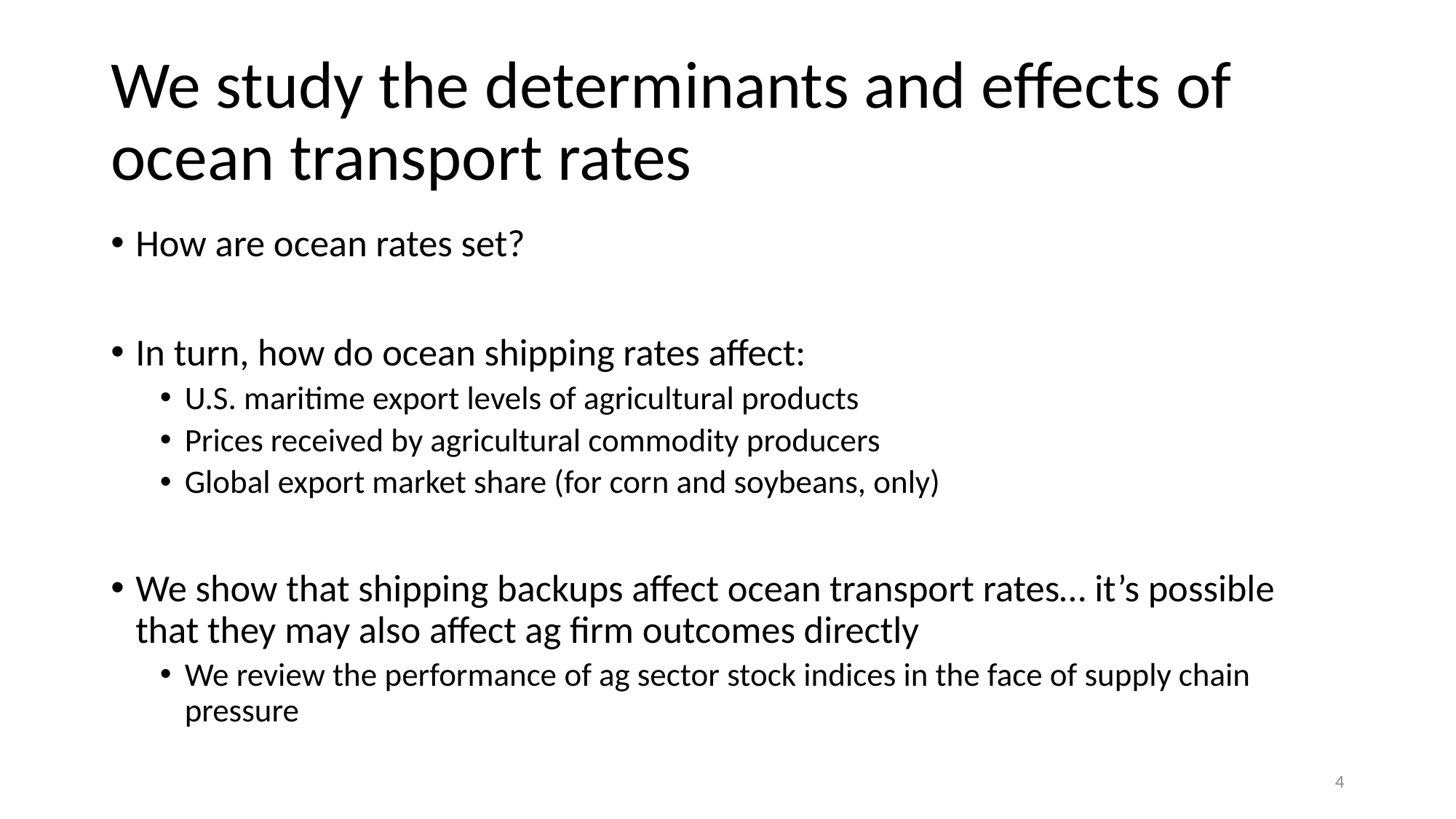

# We study the determinants and effects of ocean transport rates
How are ocean rates set?

In turn, how do ocean shipping rates affect:
U.S. maritime export levels of agricultural products
Prices received by agricultural commodity producers
Global export market share (for corn and soybeans, only)

We show that shipping backups affect ocean transport rates… it’s possible that they may also affect ag firm outcomes directly
We review the performance of ag sector stock indices in the face of supply chain pressure

4